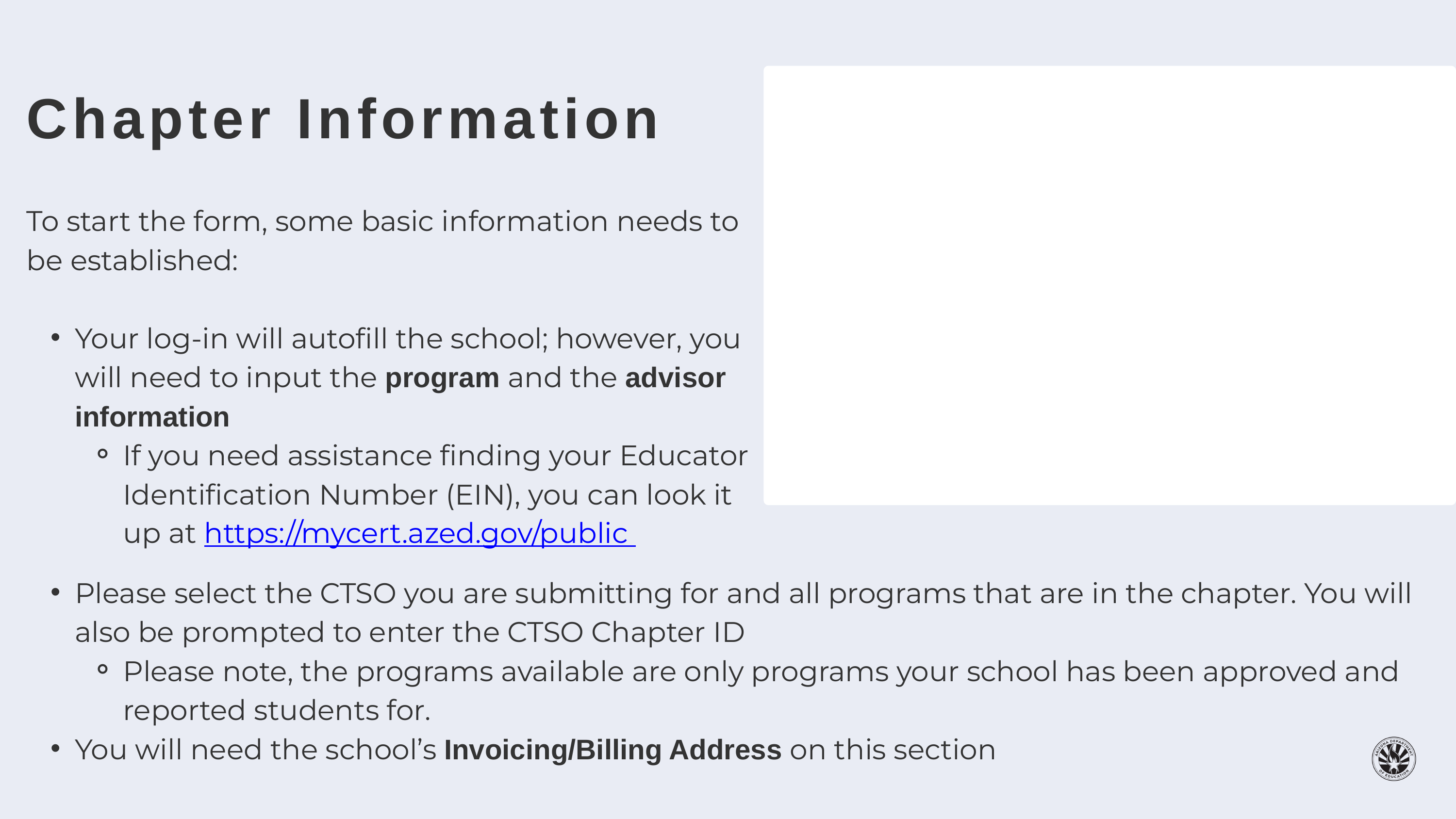

Chapter Information
To start the form, some basic information needs to be established:

Your log-in will autofill the school; however, you will need to input the program and the advisor information
If you need assistance finding your Educator Identification Number (EIN), you can look it up at https://mycert.azed.gov/public
Please select the CTSO you are submitting for and all programs that are in the chapter. You will also be prompted to enter the CTSO Chapter ID
Please note, the programs available are only programs your school has been approved and reported students for.
You will need the school’s Invoicing/Billing Address on this section